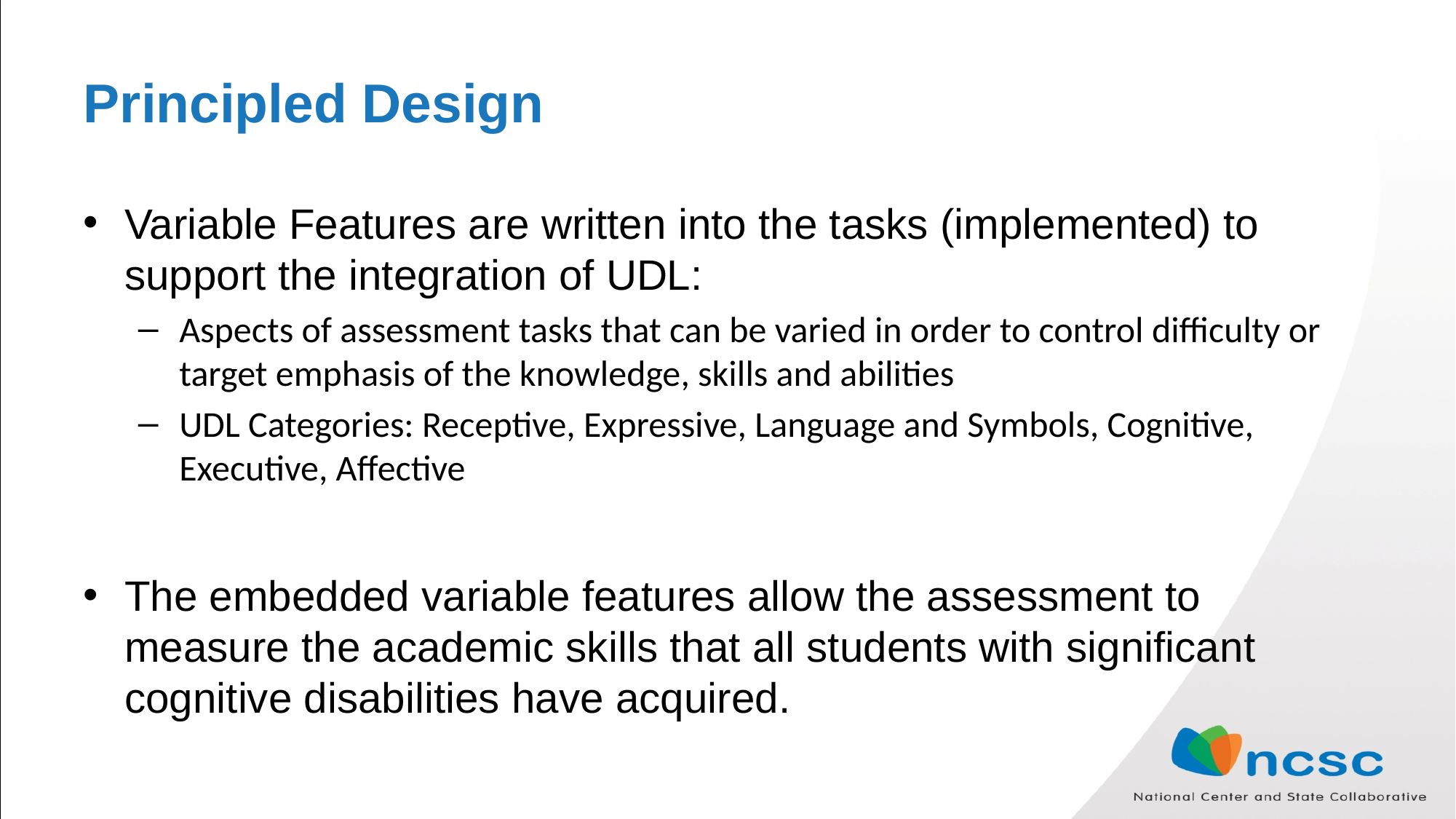

# Principled Design
Variable Features are written into the tasks (implemented) to support the integration of UDL:
Aspects of assessment tasks that can be varied in order to control difficulty or target emphasis of the knowledge, skills and abilities
UDL Categories: Receptive, Expressive, Language and Symbols, Cognitive, Executive, Affective

The embedded variable features allow the assessment to measure the academic skills that all students with significant cognitive disabilities have acquired.